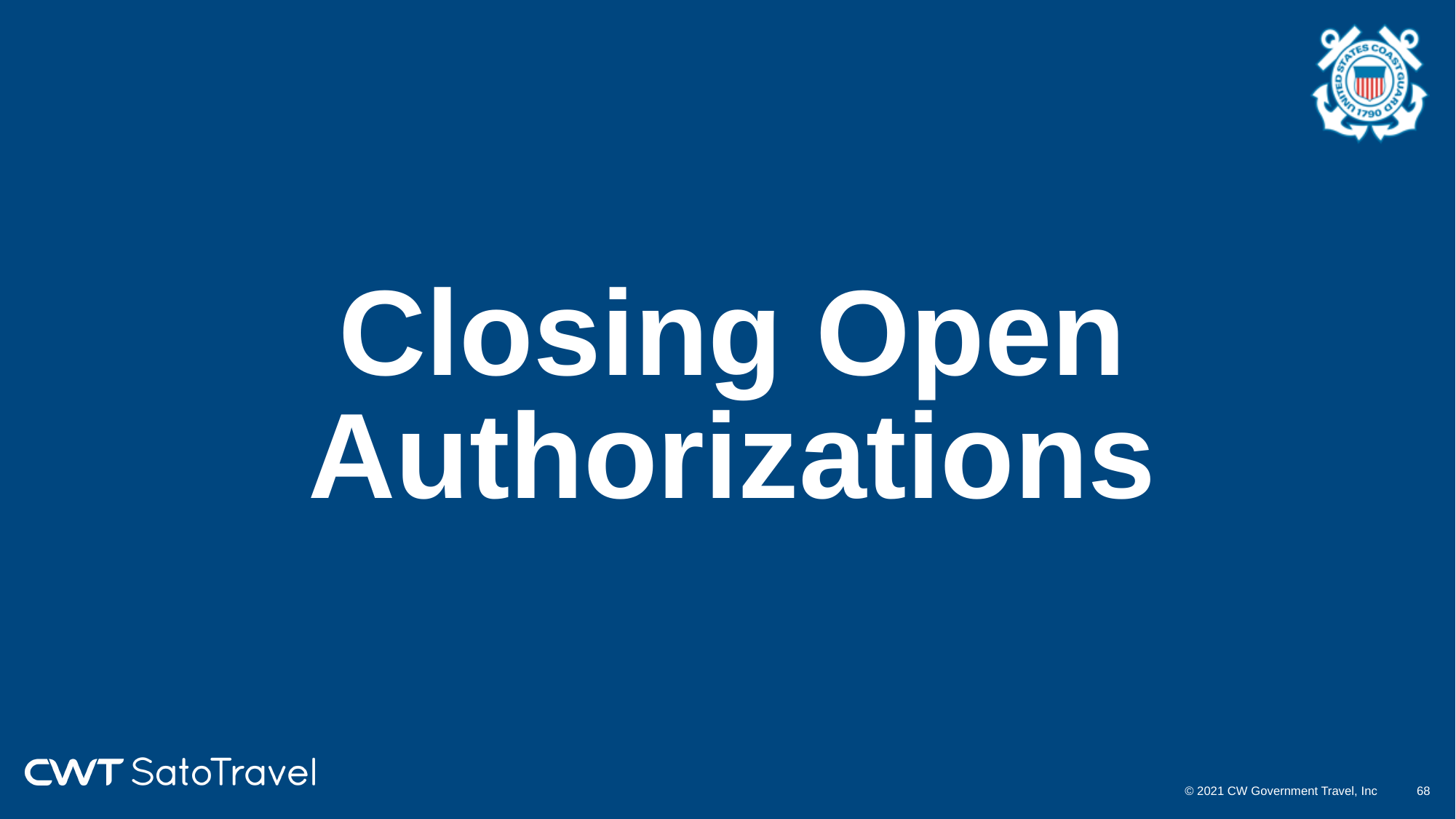

# Closing Open Authorizations
© 2021 CW Government Travel, Inc
68